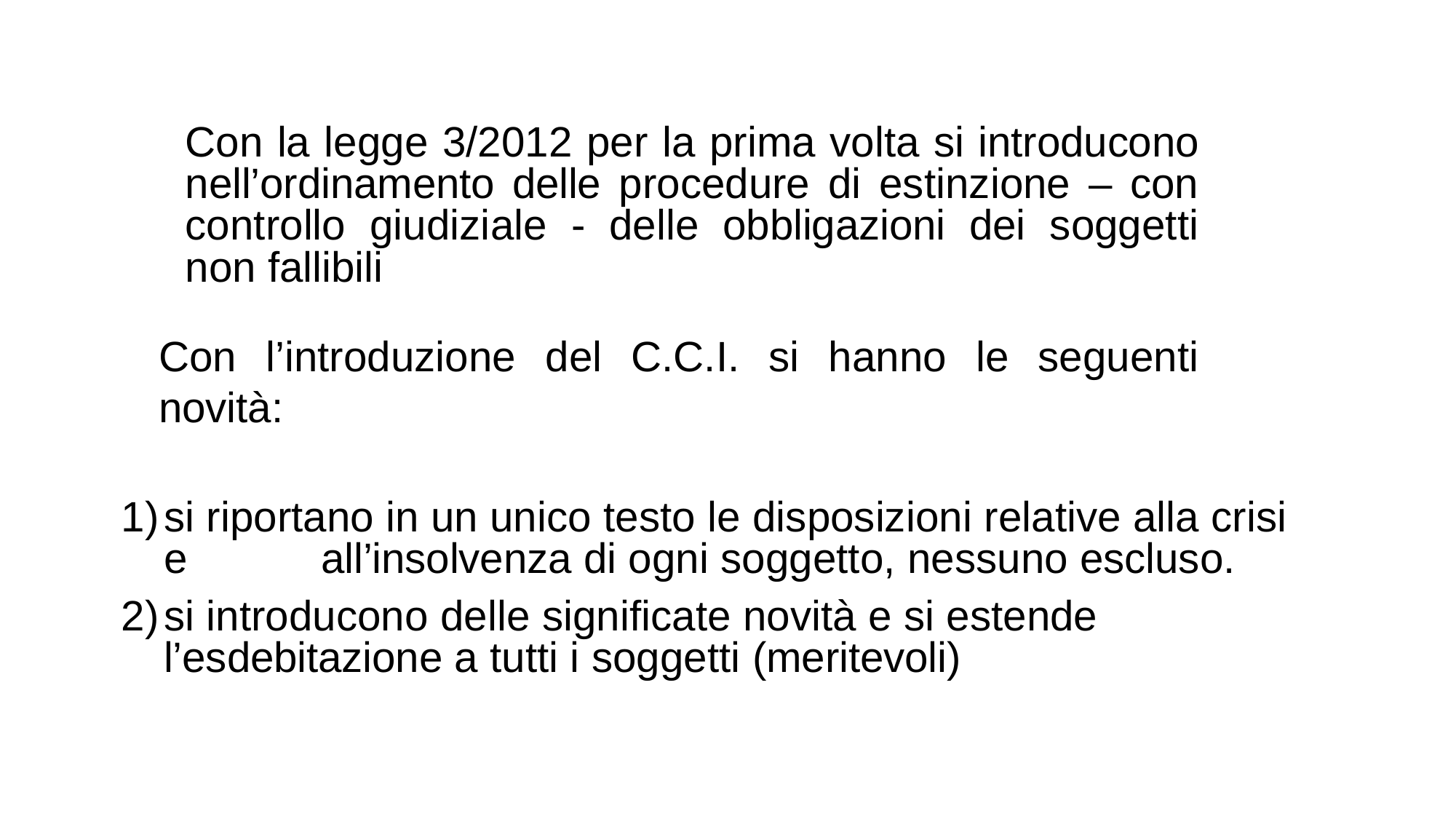

Con la legge 3/2012 per la prima volta si introducono nell’ordinamento delle procedure di estinzione – con controllo giudiziale - delle obbligazioni dei soggetti non fallibili
Con l’introduzione del C.C.I. si hanno le seguenti novità:

si riportano in un unico testo le disposizioni relative alla crisi e 	all’insolvenza di ogni soggetto, nessuno escluso.
si introducono delle significate novità e si estende l’esdebitazione a tutti i soggetti (meritevoli)